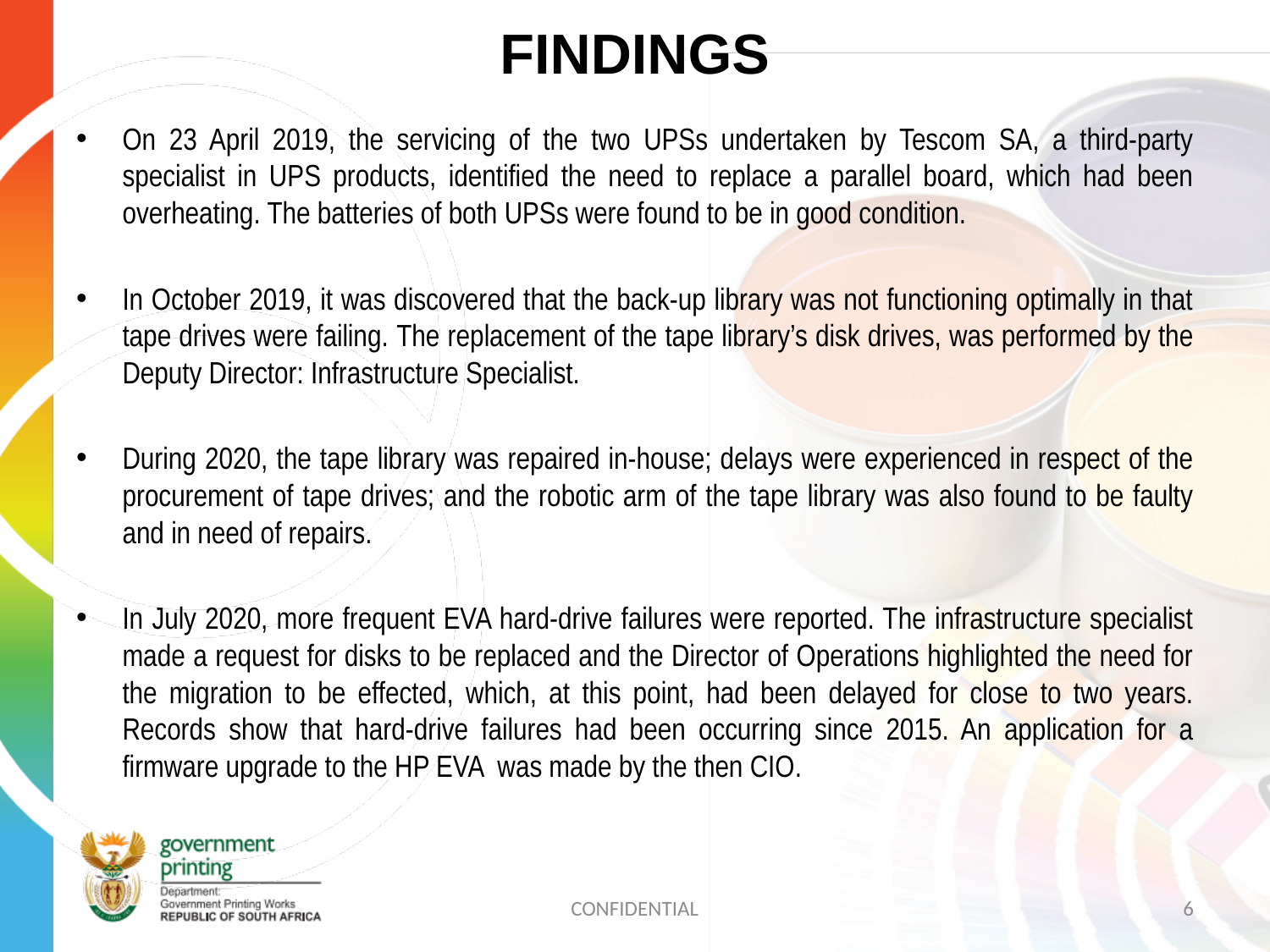

# FINDINGS
On 23 April 2019, the servicing of the two UPSs undertaken by Tescom SA, a third-party specialist in UPS products, identified the need to replace a parallel board, which had been overheating. The batteries of both UPSs were found to be in good condition.

In October 2019, it was discovered that the back-up library was not functioning optimally in that tape drives were failing. The replacement of the tape library’s disk drives, was performed by the Deputy Director: Infrastructure Specialist.

During 2020, the tape library was repaired in-house; delays were experienced in respect of the procurement of tape drives; and the robotic arm of the tape library was also found to be faulty and in need of repairs.

In July 2020, more frequent EVA hard-drive failures were reported. The infrastructure specialist made a request for disks to be replaced and the Director of Operations highlighted the need for the migration to be effected, which, at this point, had been delayed for close to two years. Records show that hard-drive failures had been occurring since 2015. An application for a firmware upgrade to the HP EVA  was made by the then CIO.

CONFIDENTIAL
6